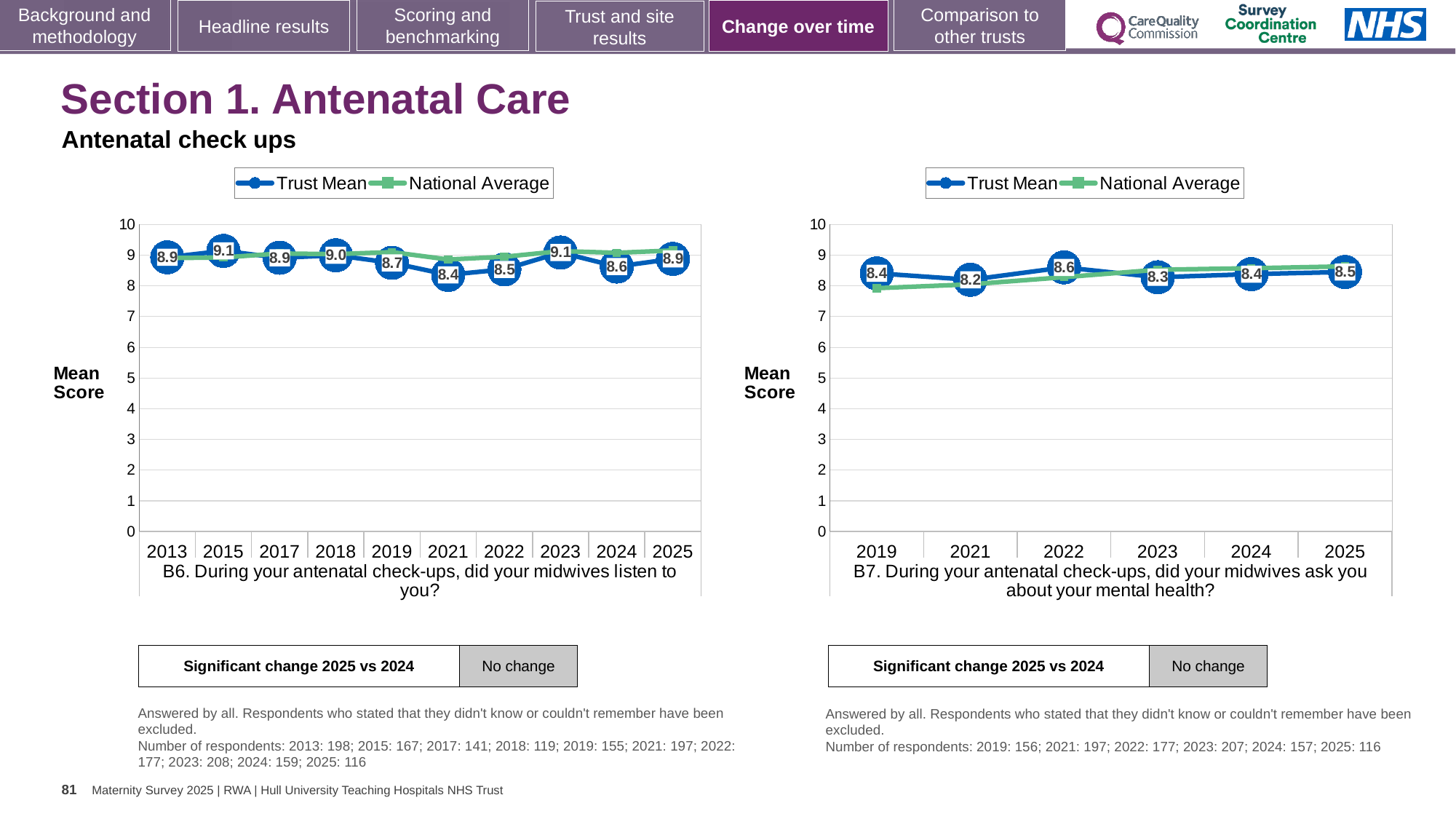

# Section 1. Antenatal Care
Antenatal check ups

### Chart

| Category | Trust Mean | National Average |
|---|---|---|
| 2013 | 8.930191834749214 | 8.902801936576772 |
| 2015 | 9.138159156109753 | 8.92484497911294 |
| 2017 | 8.913799920404077 | 9.052734871073152 |
| 2018 | 8.99502005524583 | 9.032405088324163 |
| 2019 | 8.748653964172608 | 9.097839628593407 |
| 2021 | 8.357822439260216 | 8.857213238461847 |
| 2022 | 8.53685786234278 | 8.947035466906678 |
| 2023 | 9.085012116282648 | 9.130909858102369 |
| 2024 | 8.628403786425322 | 9.075440304885204 |
| 2025 | 8.877841183713455 | 9.151026176494176 |

### Chart

| Category | Trust Mean | National Average |
|---|---|---|
| 2019 | 8.40827111622555 | 7.924643601426878 |
| 2021 | 8.197522660960262 | 8.048305481365063 |
| 2022 | 8.601922862206015 | 8.281842097983247 |
| 2023 | 8.27937135392248 | 8.524368097149862 |
| 2024 | 8.381047243489338 | 8.573580780811707 |
| 2025 | 8.45152284502349 | 8.633726128989599 |
| Significant change 2025 vs 2024 | No change |
| --- | --- |
| Significant change 2025 vs 2024 | No change |
| --- | --- |
Answered by all. Respondents who stated that they didn't know or couldn't remember have been excluded.
Number of respondents: 2013: 198; 2015: 167; 2017: 141; 2018: 119; 2019: 155; 2021: 197; 2022: 177; 2023: 208; 2024: 159; 2025: 116
Answered by all. Respondents who stated that they didn't know or couldn't remember have been excluded.
Number of respondents: 2019: 156; 2021: 197; 2022: 177; 2023: 207; 2024: 157; 2025: 116
81